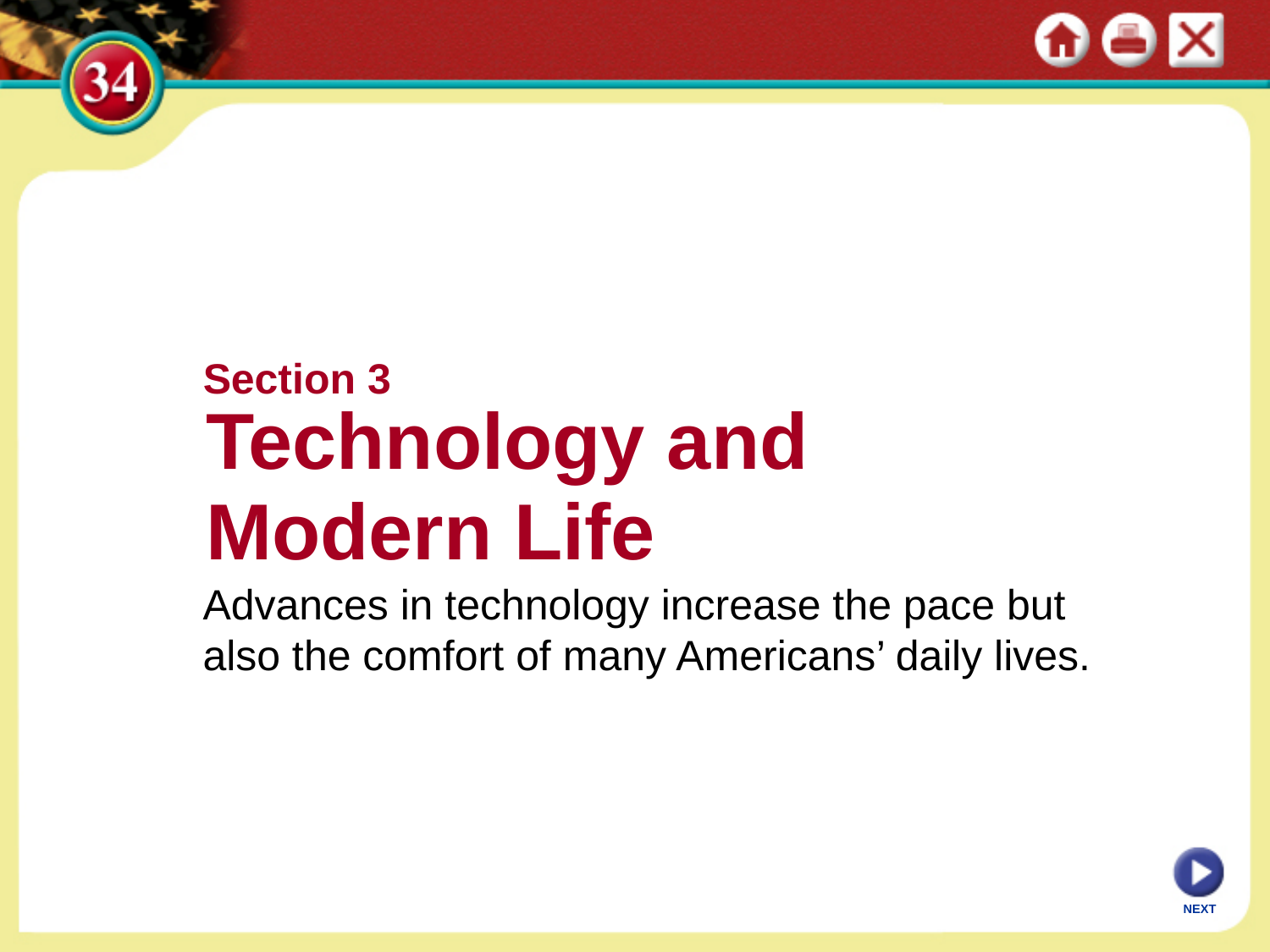

Section 3
Technology and
Modern Life
Advances in technology increase the pace but also the comfort of many Americans’ daily lives.
NEXT